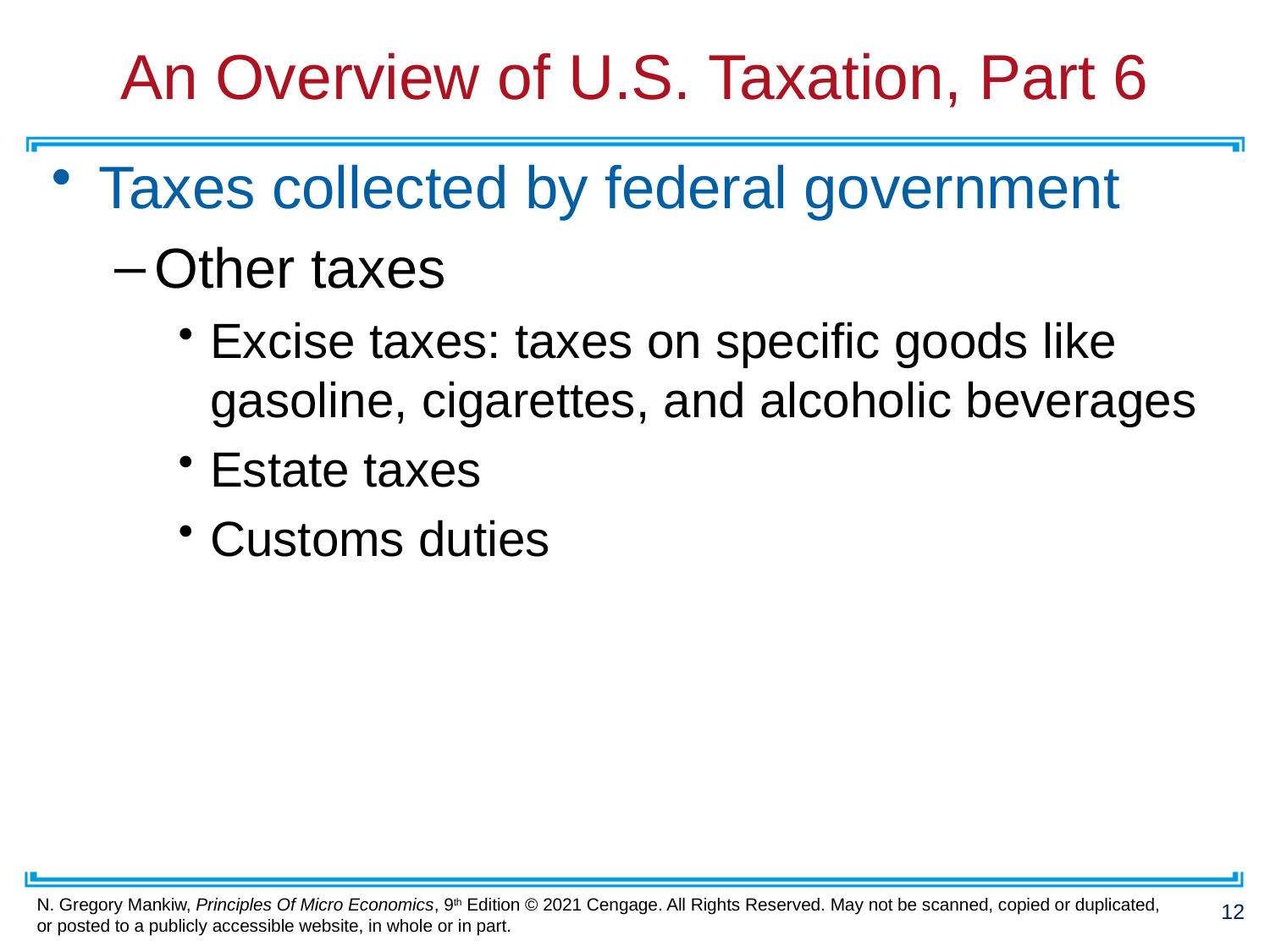

# An Overview of U.S. Taxation, Part 6
Taxes collected by federal government
Other taxes
Excise taxes: taxes on specific goods like gasoline, cigarettes, and alcoholic beverages
Estate taxes
Customs duties
12